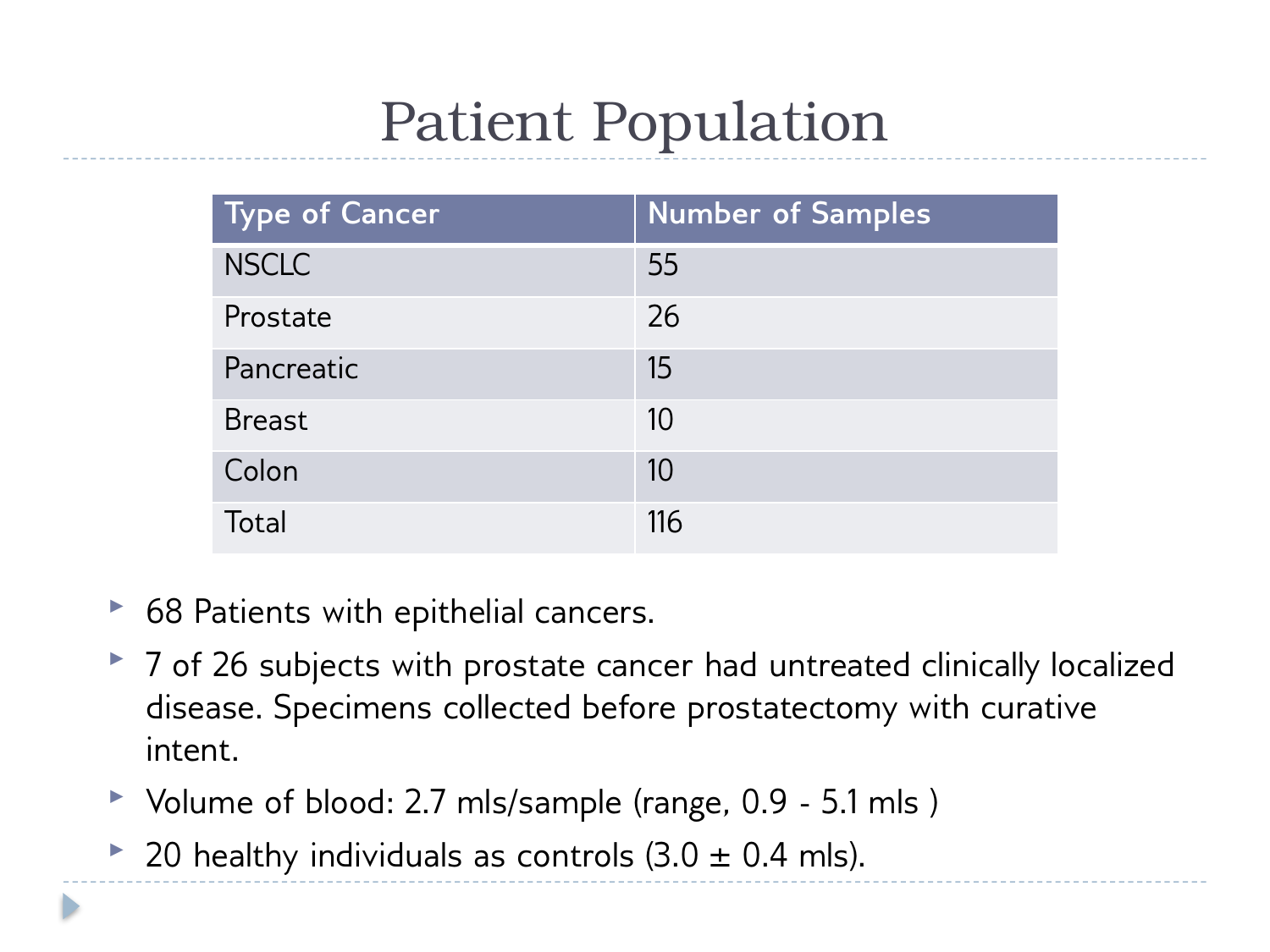

# Patient Population
| Type of Cancer | Number of Samples |
| --- | --- |
| NSCLC | 55 |
| Prostate | 26 |
| Pancreatic | 15 |
| Breast | 10 |
| Colon | 10 |
| Total | 116 |
68 Patients with epithelial cancers.
7 of 26 subjects with prostate cancer had untreated clinically localized disease. Specimens collected before prostatectomy with curative intent.
Volume of blood: 2.7 mls/sample (range, 0.9 - 5.1 mls )
20 healthy individuals as controls (3.0 ± 0.4 mls).